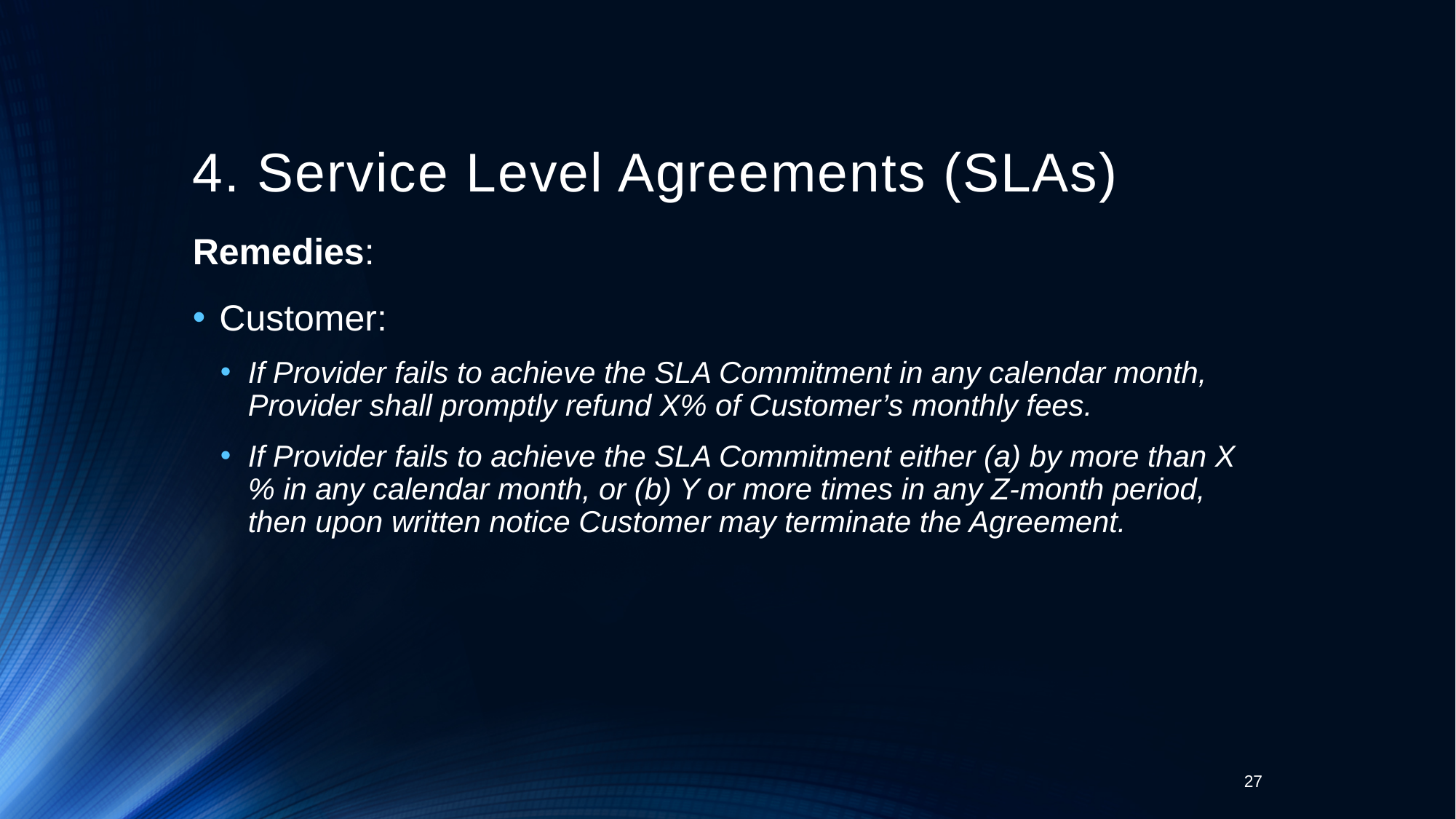

# 4. Service Level Agreements (SLAs)
Remedies:
Customer:
If Provider fails to achieve the SLA Commitment in any calendar month, Provider shall promptly refund X% of Customer’s monthly fees.
If Provider fails to achieve the SLA Commitment either (a) by more than X% in any calendar month, or (b) Y or more times in any Z-month period, then upon written notice Customer may terminate the Agreement.

27